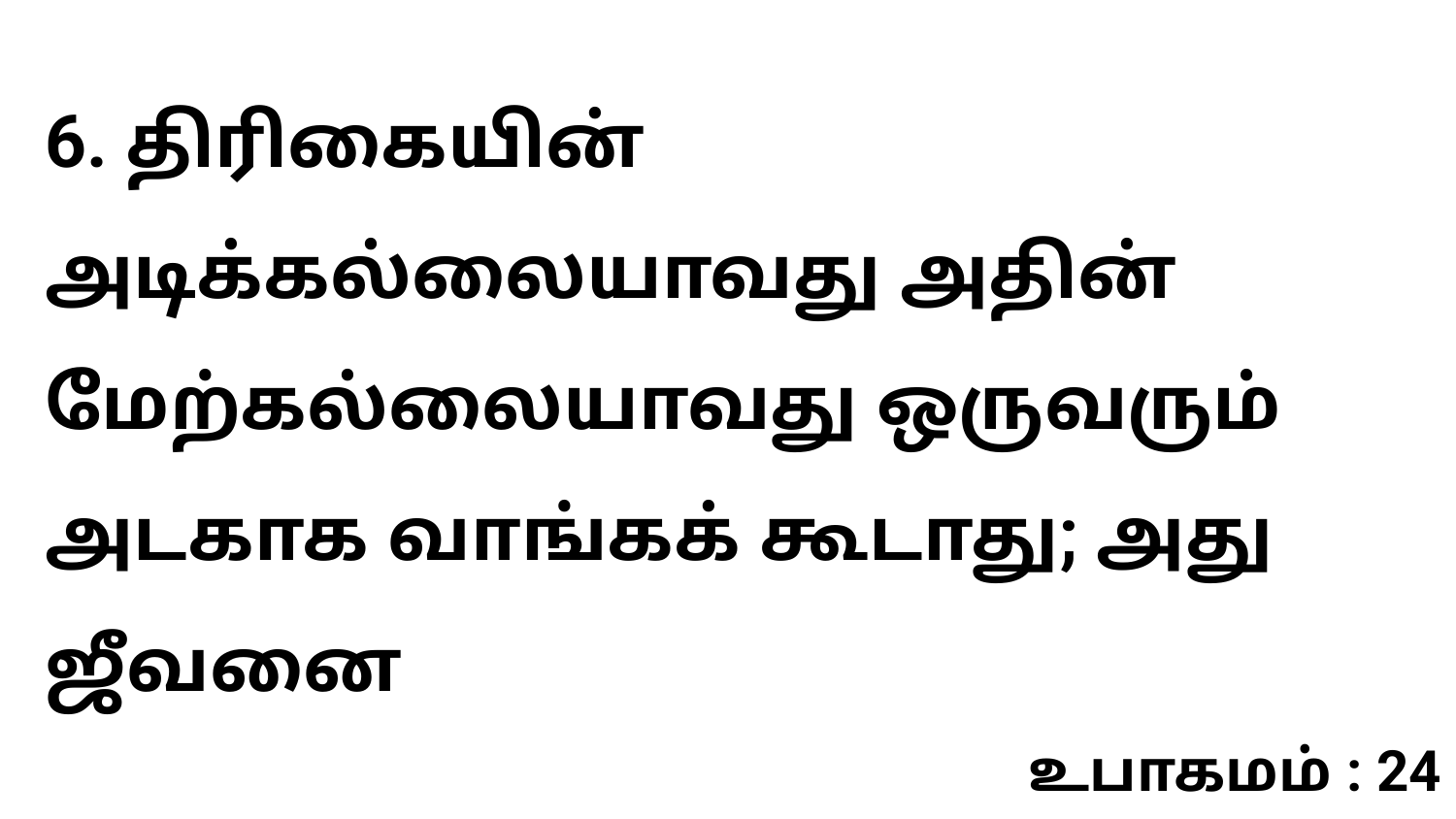

6. திரிகையின் அடிக்கல்லையாவது அதின் மேற்கல்லையாவது ஒருவரும் அடகாக வாங்கக் கூடாது; அது ஜீவனை
உபாகமம் : 24